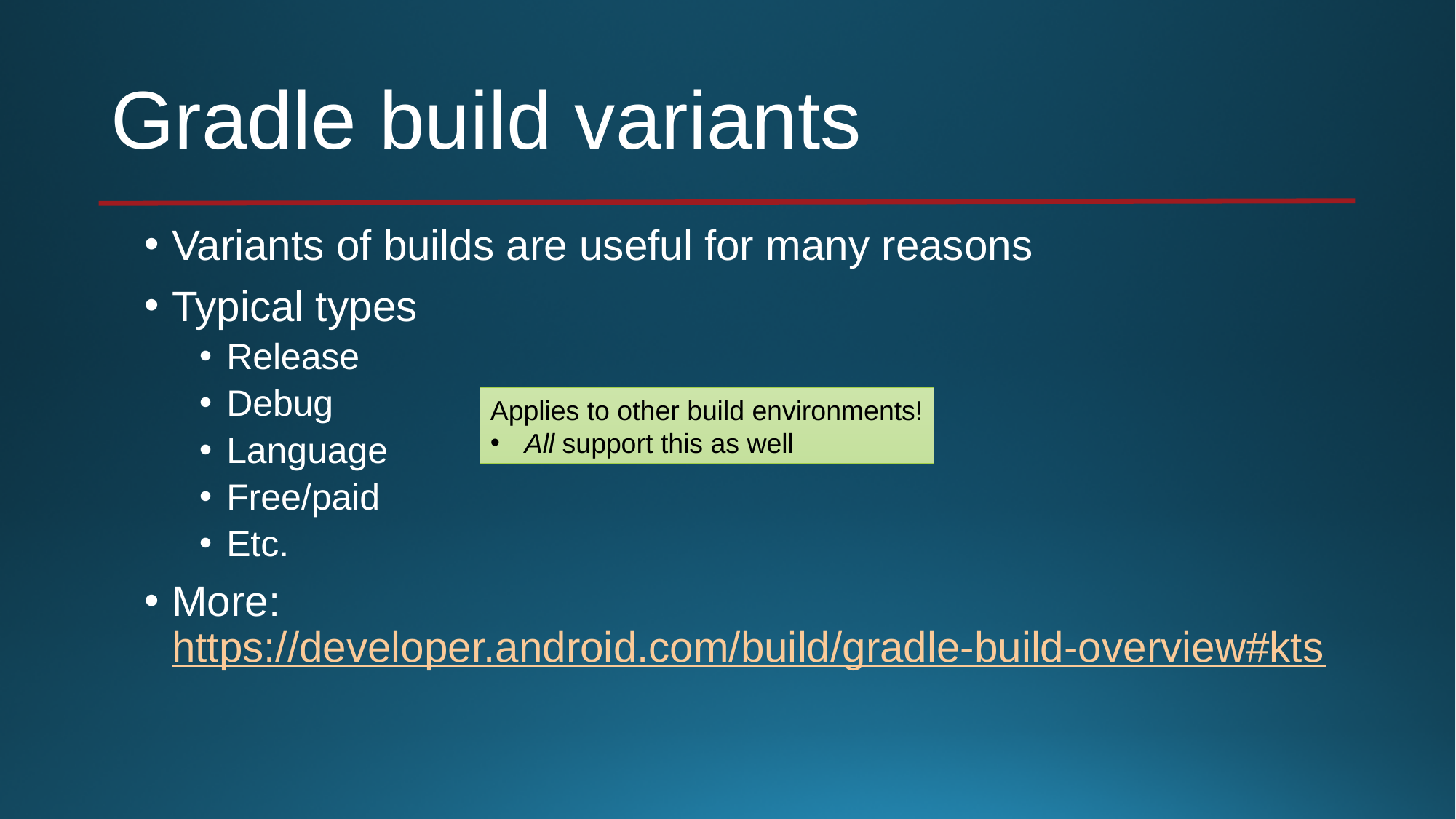

# Gradle build variants
Variants of builds are useful for many reasons
Typical types
Release
Debug
Language
Free/paid
Etc.
More: https://developer.android.com/build/gradle-build-overview#kts

Applies to other build environments!
All support this as well